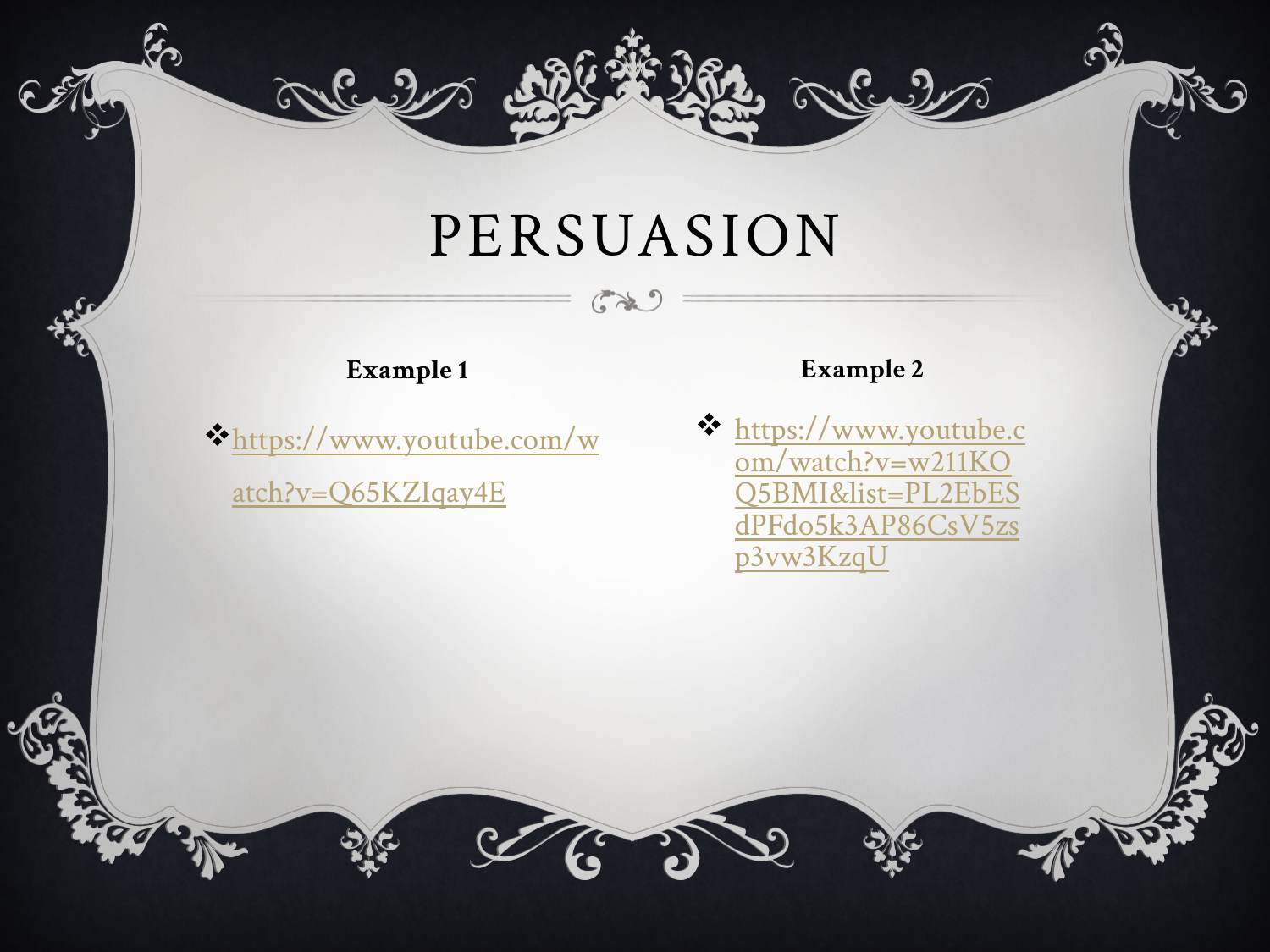

https://www.youtube.com/watch?v=6NEoesmnYU4
# Persuasion
Example 2
Example 1
https://www.youtube.com/watch?v=Q65KZIqay4E
https://www.youtube.com/watch?v=w211KOQ5BMI&list=PL2EbESdPFdo5k3AP86CsV5zsp3vw3KzqU